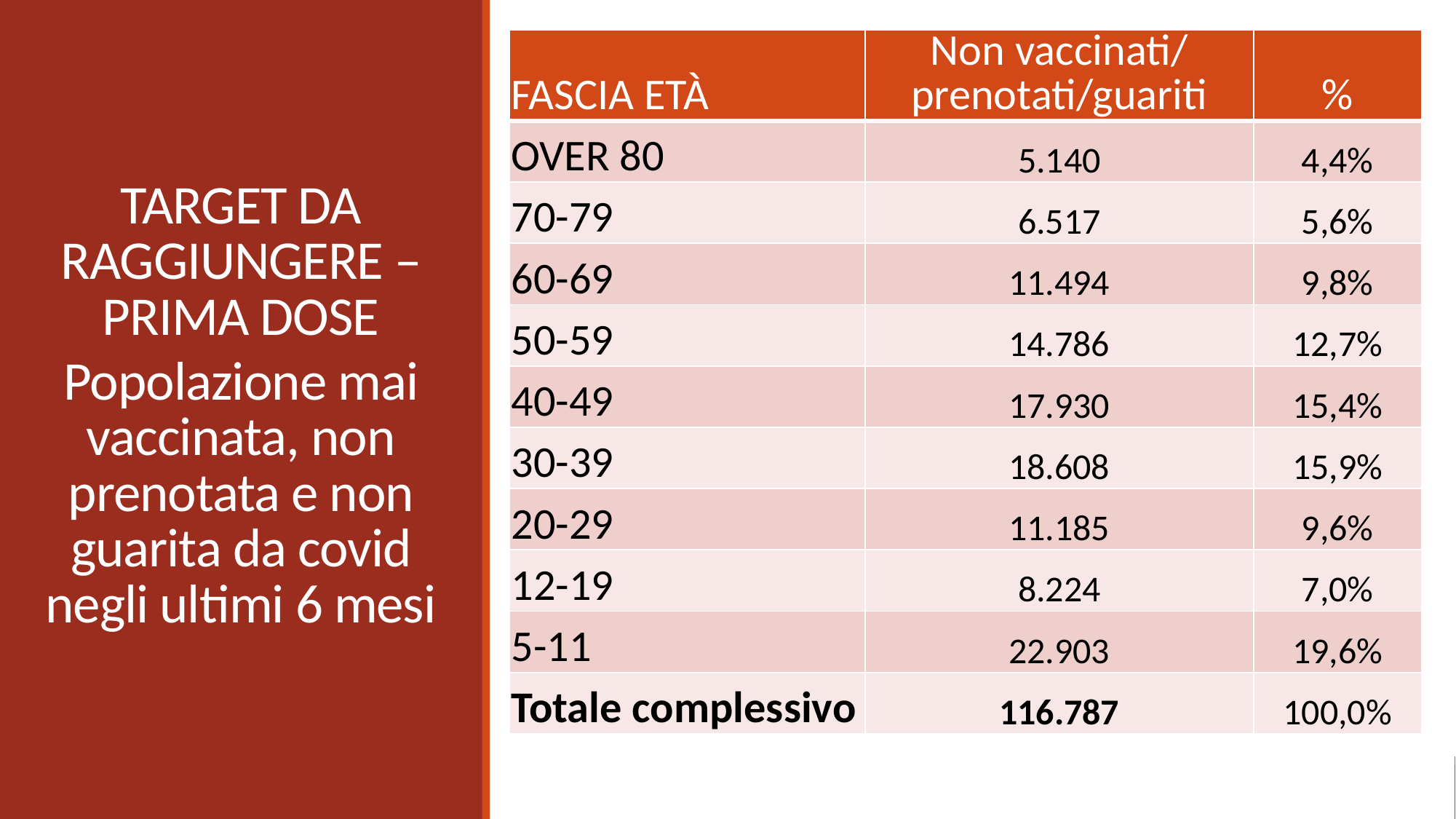

| FASCIA ETÀ | Non vaccinati/ prenotati/guariti | % |
| --- | --- | --- |
| OVER 80 | 5.140 | 4,4% |
| 70-79 | 6.517 | 5,6% |
| 60-69 | 11.494 | 9,8% |
| 50-59 | 14.786 | 12,7% |
| 40-49 | 17.930 | 15,4% |
| 30-39 | 18.608 | 15,9% |
| 20-29 | 11.185 | 9,6% |
| 12-19 | 8.224 | 7,0% |
| 5-11 | 22.903 | 19,6% |
| Totale complessivo | 116.787 | 100,0% |
TARGET DA RAGGIUNGERE – PRIMA DOSE
Popolazione mai vaccinata, non prenotata e non guarita da covid negli ultimi 6 mesi